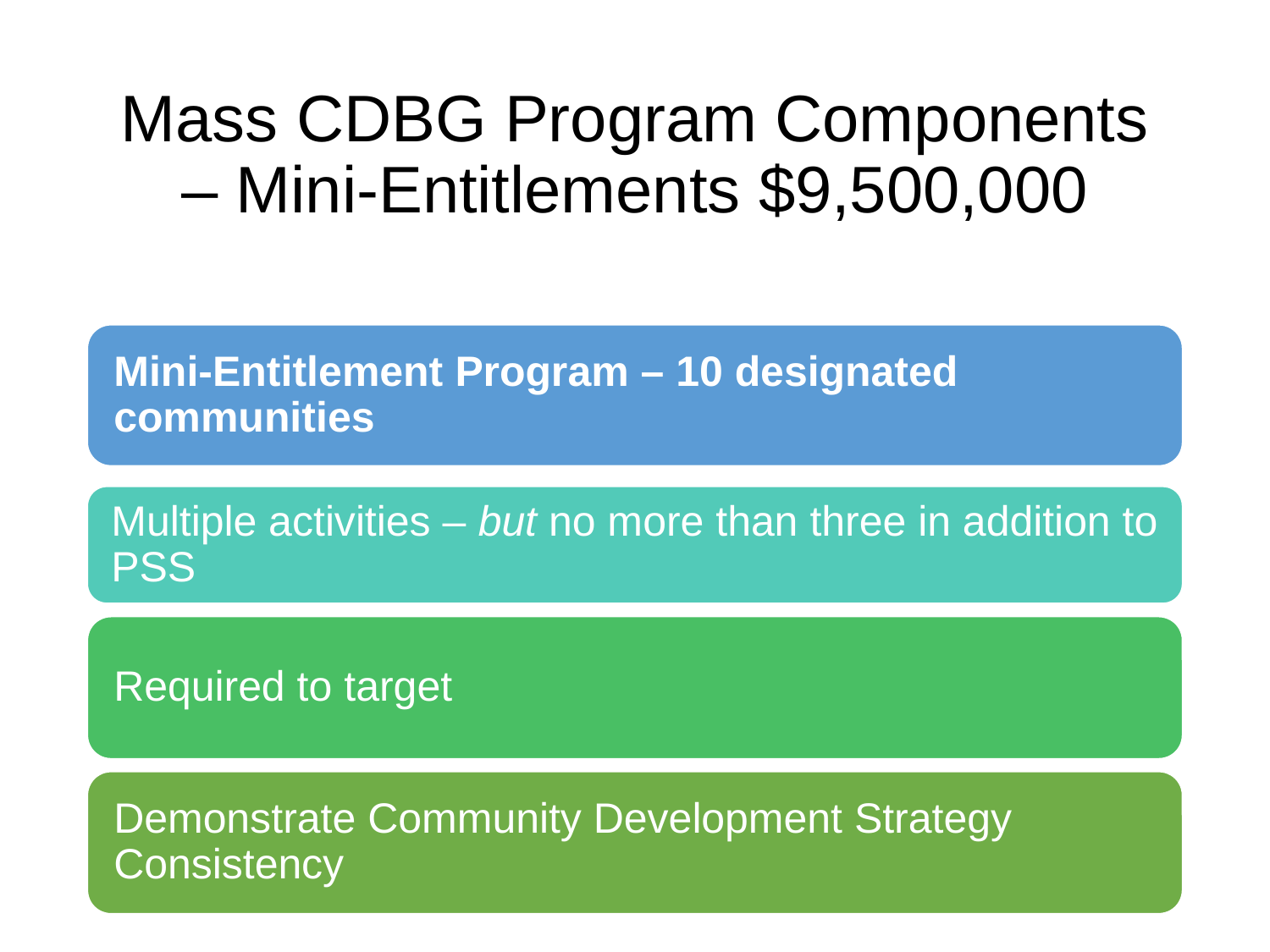

# Mass CDBG Program Components – Mini-Entitlements $9,500,000
Mini-Entitlement Program – 10 designated communities

Multiple activities – but no more than three in addition to PSS
Required to target
Demonstrate Community Development Strategy Consistency